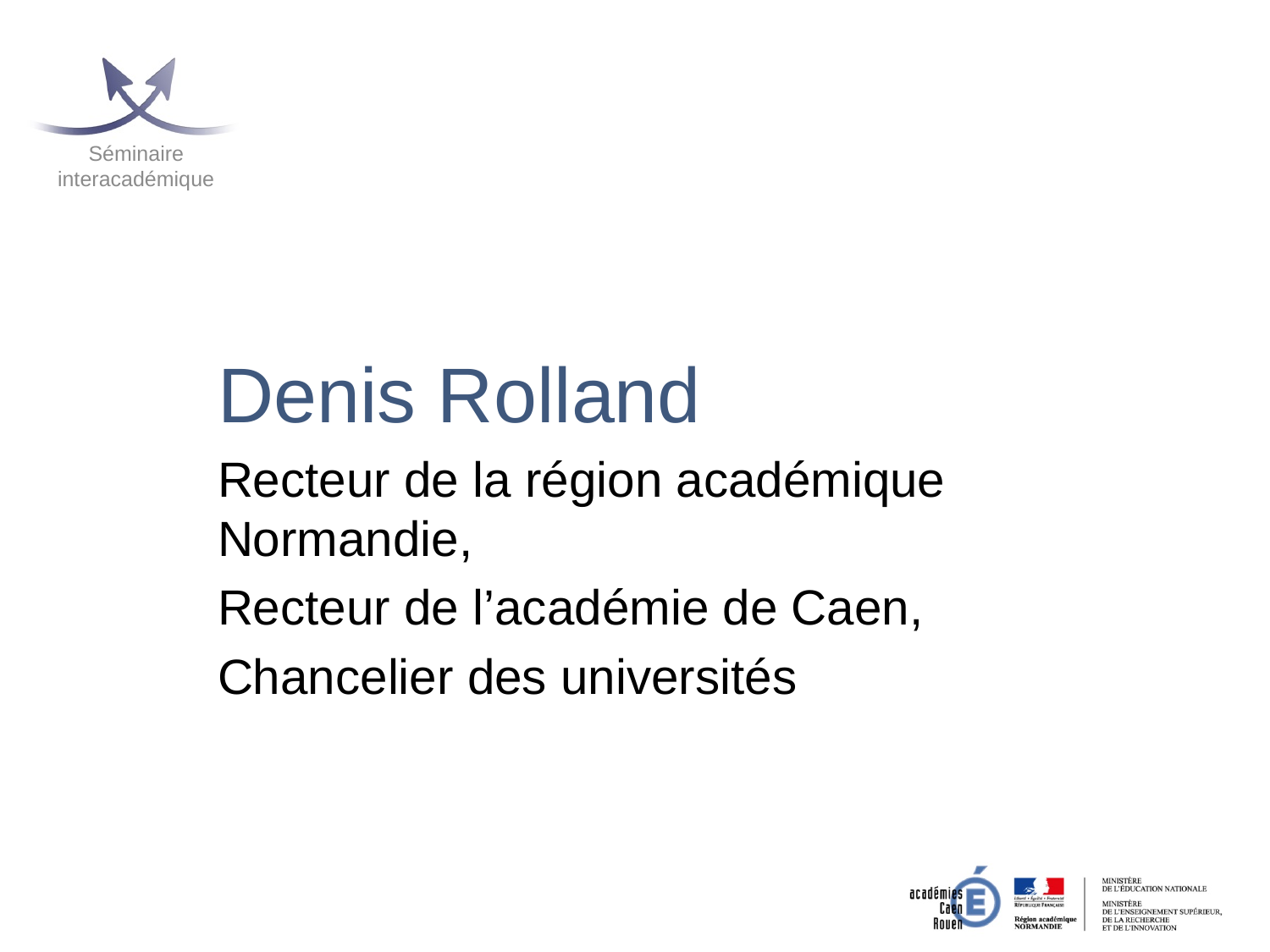

Denis Rolland
Recteur de la région académique Normandie,
Recteur de l’académie de Caen,
Chancelier des universités